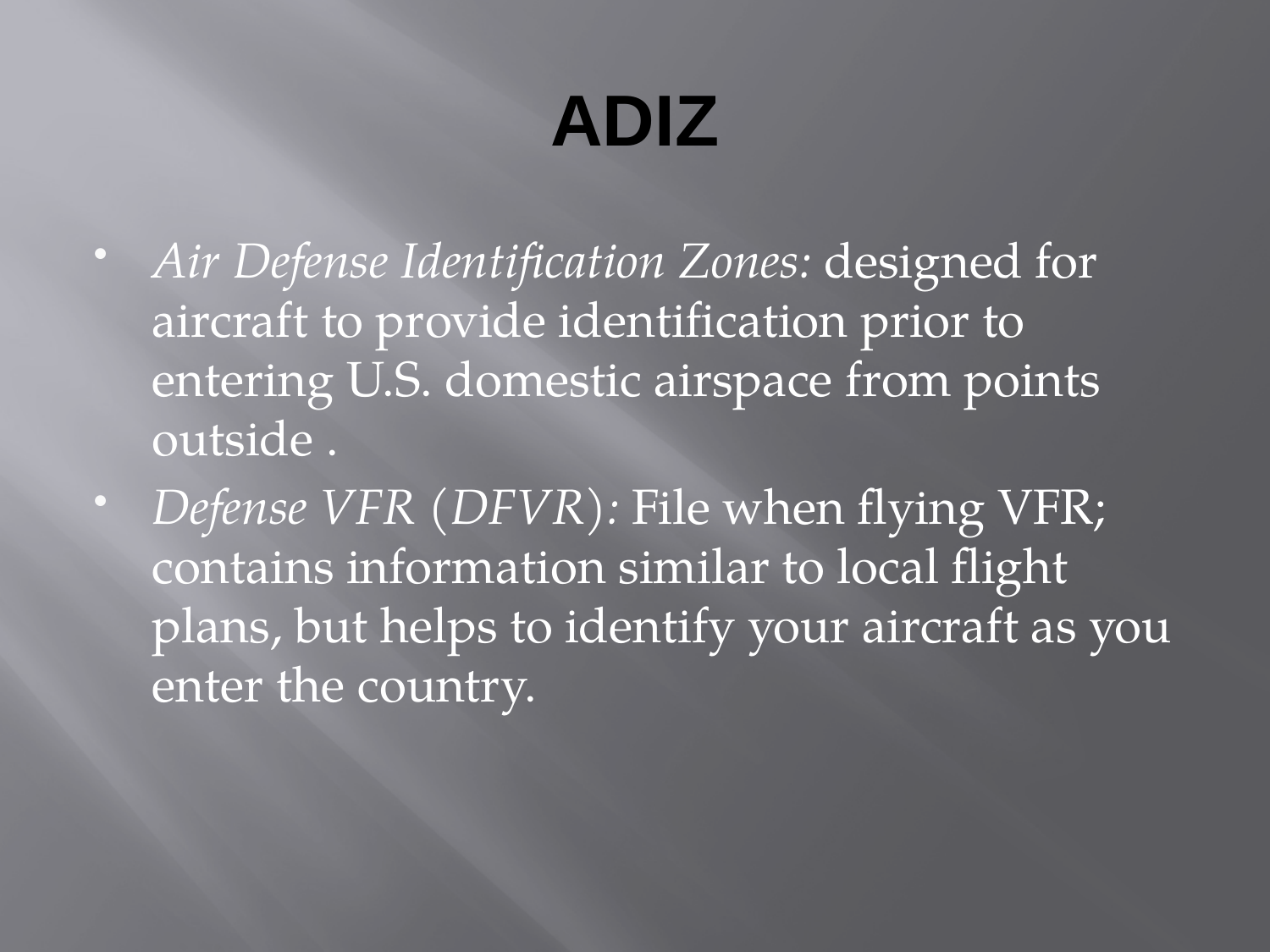

# ADIZ
Air Defense Identification Zones: designed for aircraft to provide identification prior to entering U.S. domestic airspace from points outside .
Defense VFR (DFVR): File when flying VFR; contains information similar to local flight plans, but helps to identify your aircraft as you enter the country.